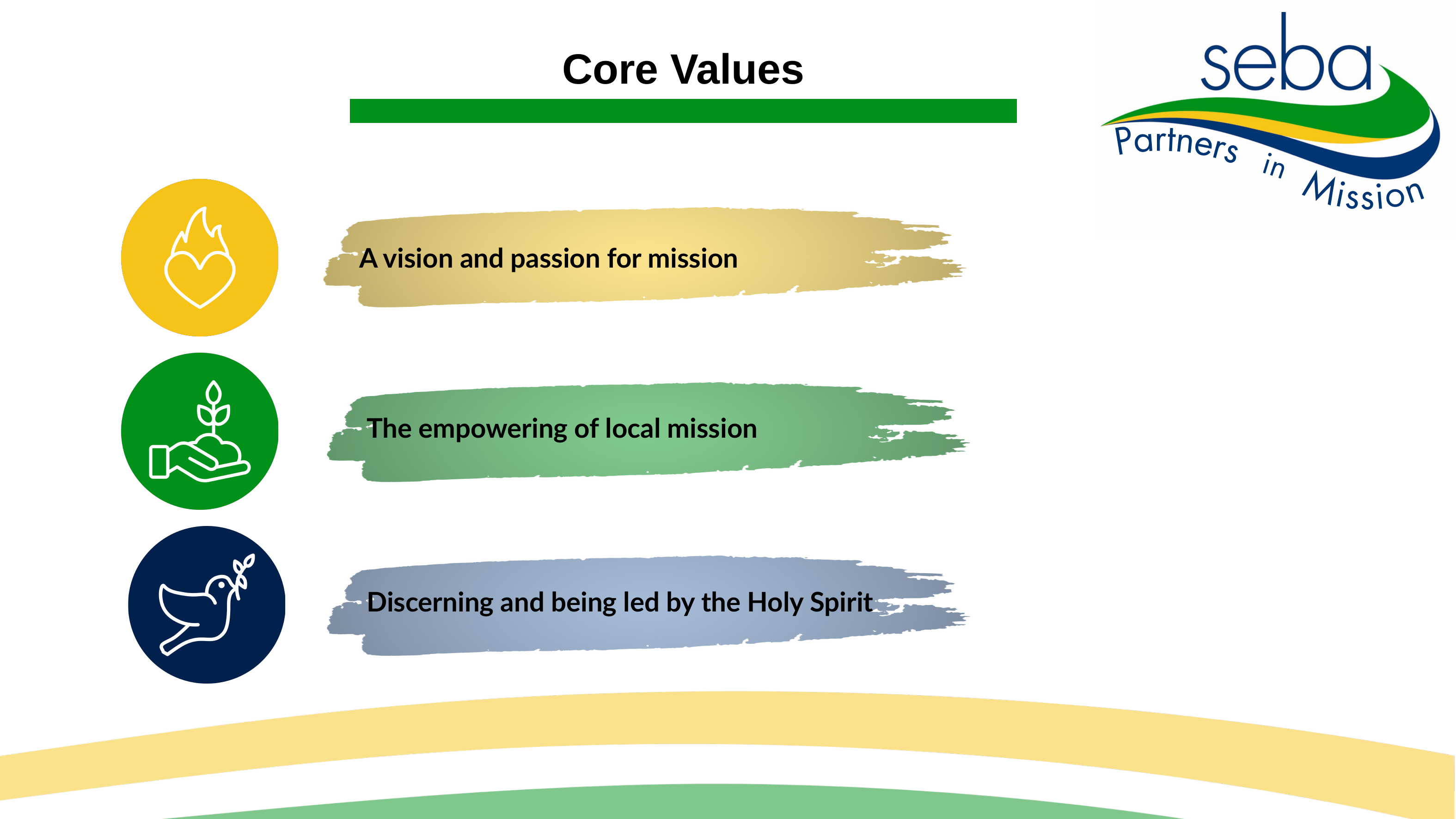

Core Values

A vision and passion for mission

The empowering of local mission

Discerning and being led by the Holy Spirit